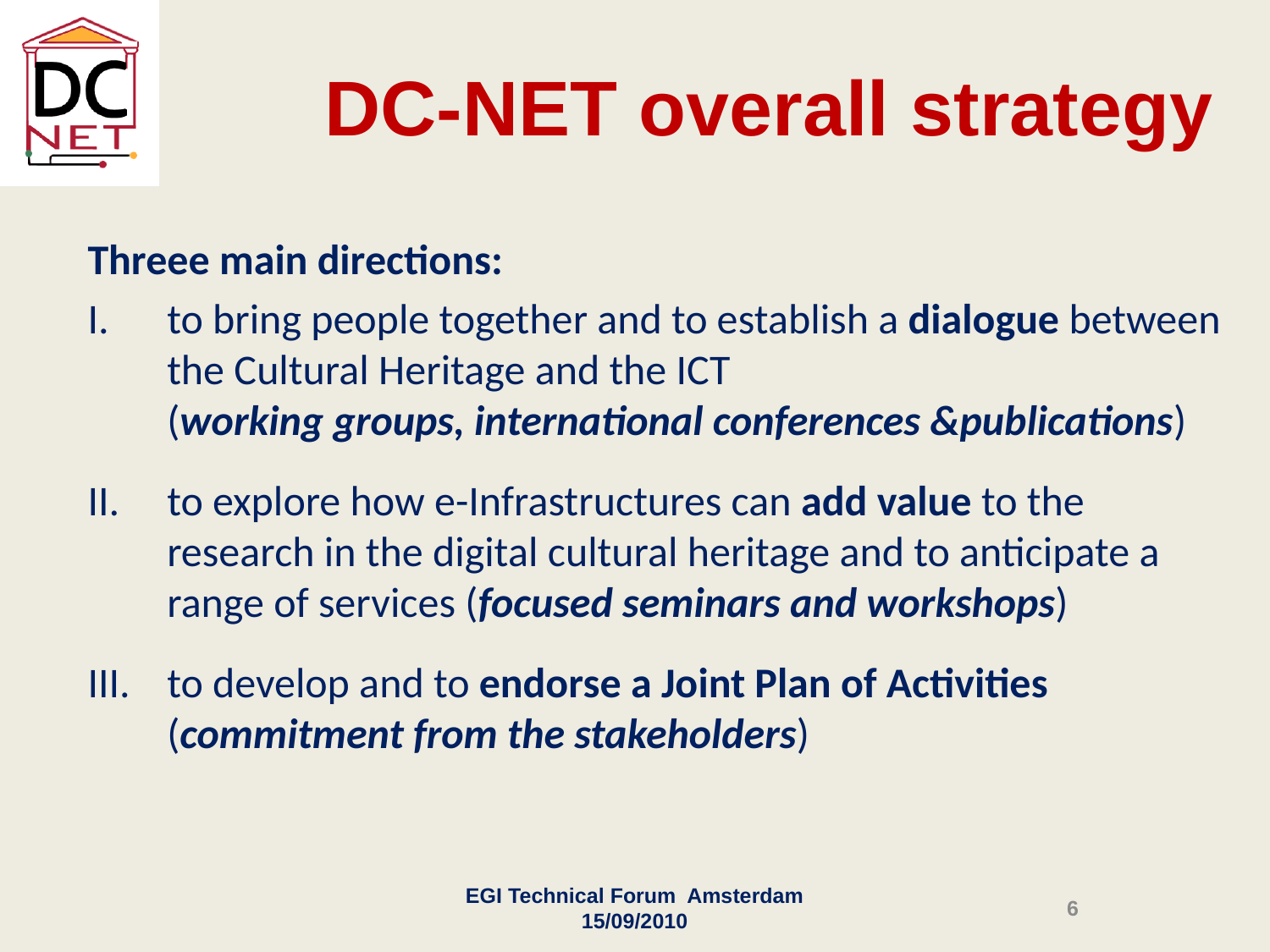

# DC-NET overall strategy
Threee main directions:
to bring people together and to establish a dialogue between the Cultural Heritage and the ICT                                     (working groups, international conferences &publications)
to explore how e-Infrastructures can add value to the research in the digital cultural heritage and to anticipate a range of services (focused seminars and workshops)
to develop and to endorse a Joint Plan of Activities (commitment from the stakeholders)

EGI Technical Forum  Amsterdam 15/09/2010
6